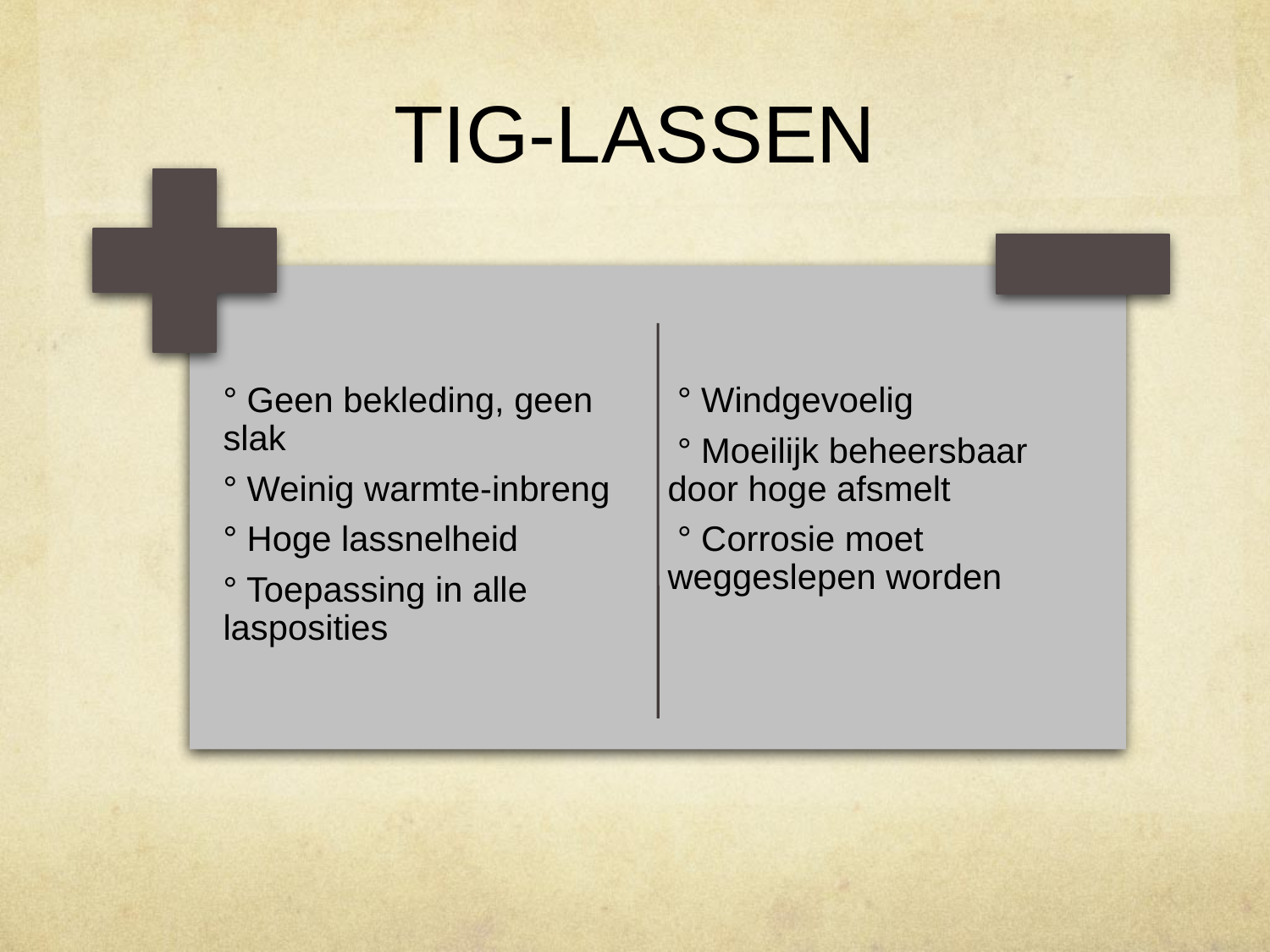

# TIG-LASSEN

° Geen bekleding, geen slak
° Weinig warmte-inbreng
° Hoge lassnelheid
° Toepassing in alle lasposities

 ° Windgevoelig
 ° Moeilijk beheersbaar door hoge afsmelt
 ° Corrosie moet weggeslepen worden